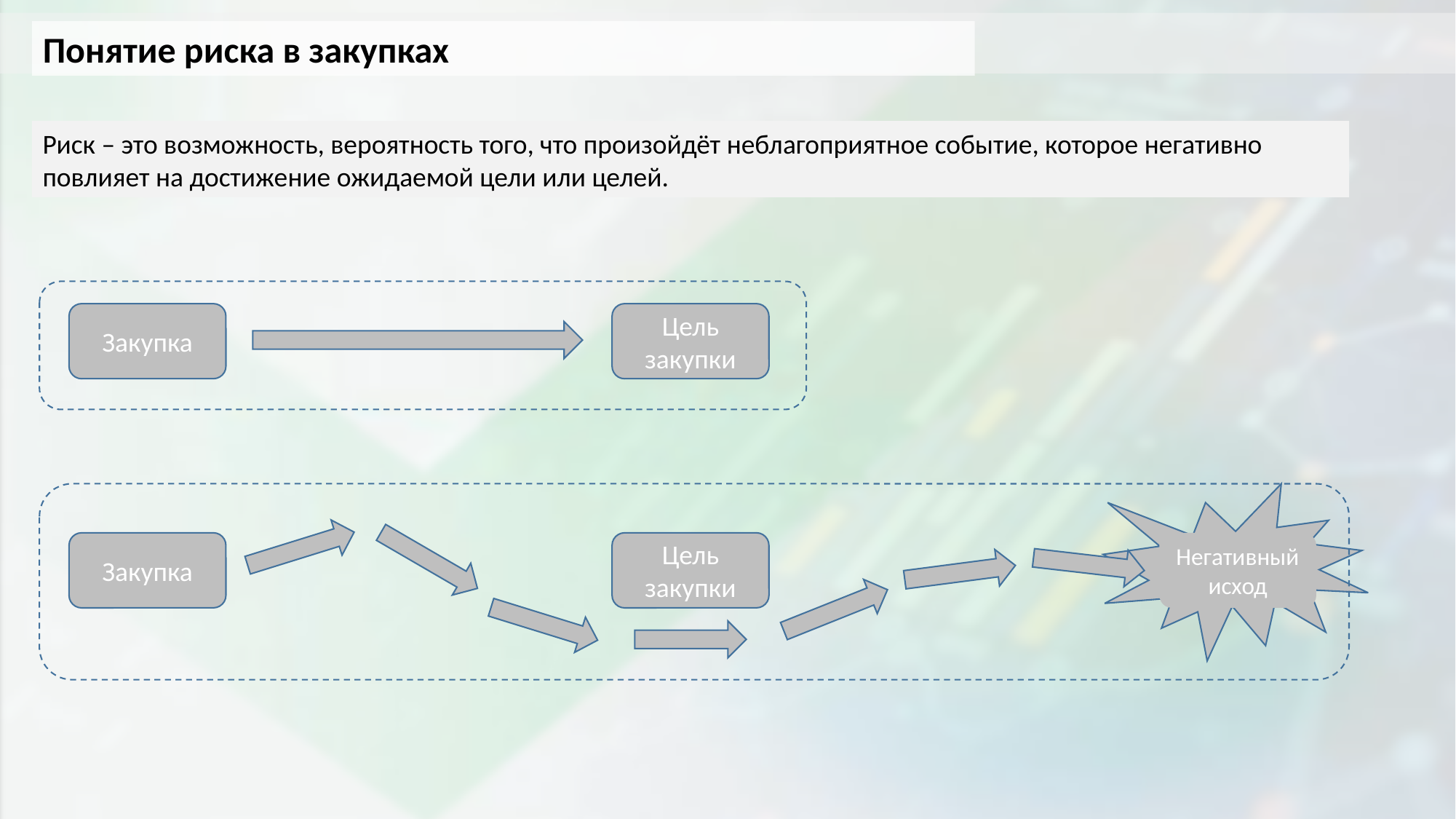

Понятие риска в закупках
Риск – это возможность, вероятность того, что произойдёт неблагоприятное событие, которое негативно повлияет на достижение ожидаемой цели или целей.

Закупка
Цель закупки

Закупка
Цель закупки
Негативный исход